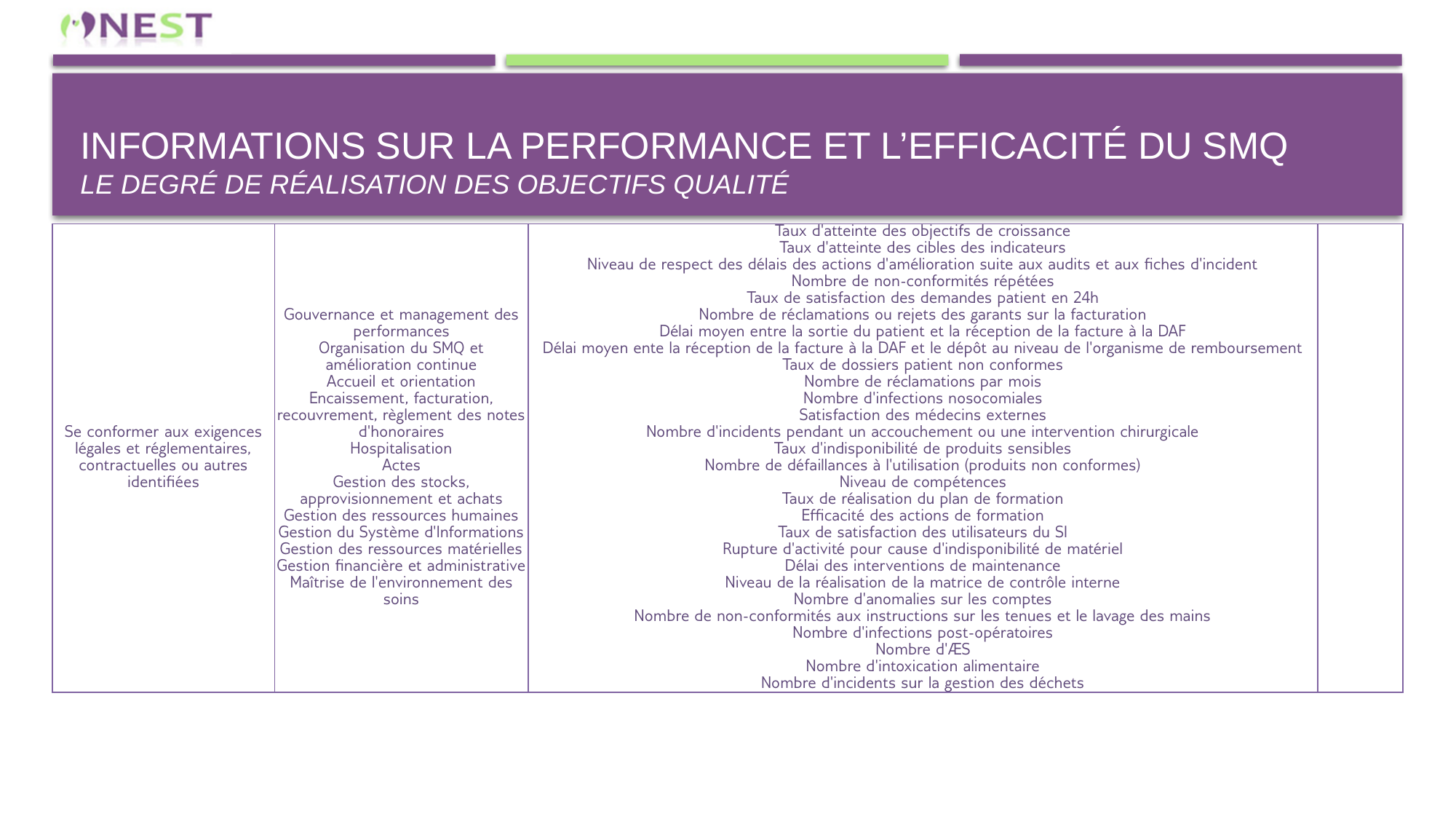

# Informations sur la performance et l’efficacité du sMQ LE DEGRÉ DE RÉALISATION DES OBJECTIFS QUALITÉ
| Se conformer aux exigences légales et réglementaires, contractuelles ou autres identifiées | Gouvernance et management des performances Organisation du SMQ et amélioration continue Accueil et orientation Encaissement, facturation, recouvrement, règlement des notes d'honoraires Hospitalisation Actes Gestion des stocks, approvisionnement et achats Gestion des ressources humaines Gestion du Système d'Informations Gestion des ressources matérielles Gestion financière et administrative Maîtrise de l'environnement des soins | Taux d'atteinte des objectifs de croissance Taux d'atteinte des cibles des indicateurs Niveau de respect des délais des actions d'amélioration suite aux audits et aux fiches d'incident Nombre de non-conformités répétées Taux de satisfaction des demandes patient en 24h Nombre de réclamations ou rejets des garants sur la facturation Délai moyen entre la sortie du patient et la réception de la facture à la DAF Délai moyen ente la réception de la facture à la DAF et le dépôt au niveau de l'organisme de remboursement Taux de dossiers patient non conformes Nombre de réclamations par mois Nombre d'infections nosocomiales Satisfaction des médecins externes Nombre d'incidents pendant un accouchement ou une intervention chirurgicale Taux d'indisponibilité de produits sensibles Nombre de défaillances à l'utilisation (produits non conformes) Niveau de compétences Taux de réalisation du plan de formation Efficacité des actions de formation Taux de satisfaction des utilisateurs du SI Rupture d'activité pour cause d'indisponibilité de matériel Délai des interventions de maintenance Niveau de la réalisation de la matrice de contrôle interne Nombre d'anomalies sur les comptes Nombre de non-conformités aux instructions sur les tenues et le lavage des mains Nombre d'infections post-opératoires Nombre d'AES Nombre d'intoxication alimentaire Nombre d'incidents sur la gestion des déchets |  |
| --- | --- | --- | --- |